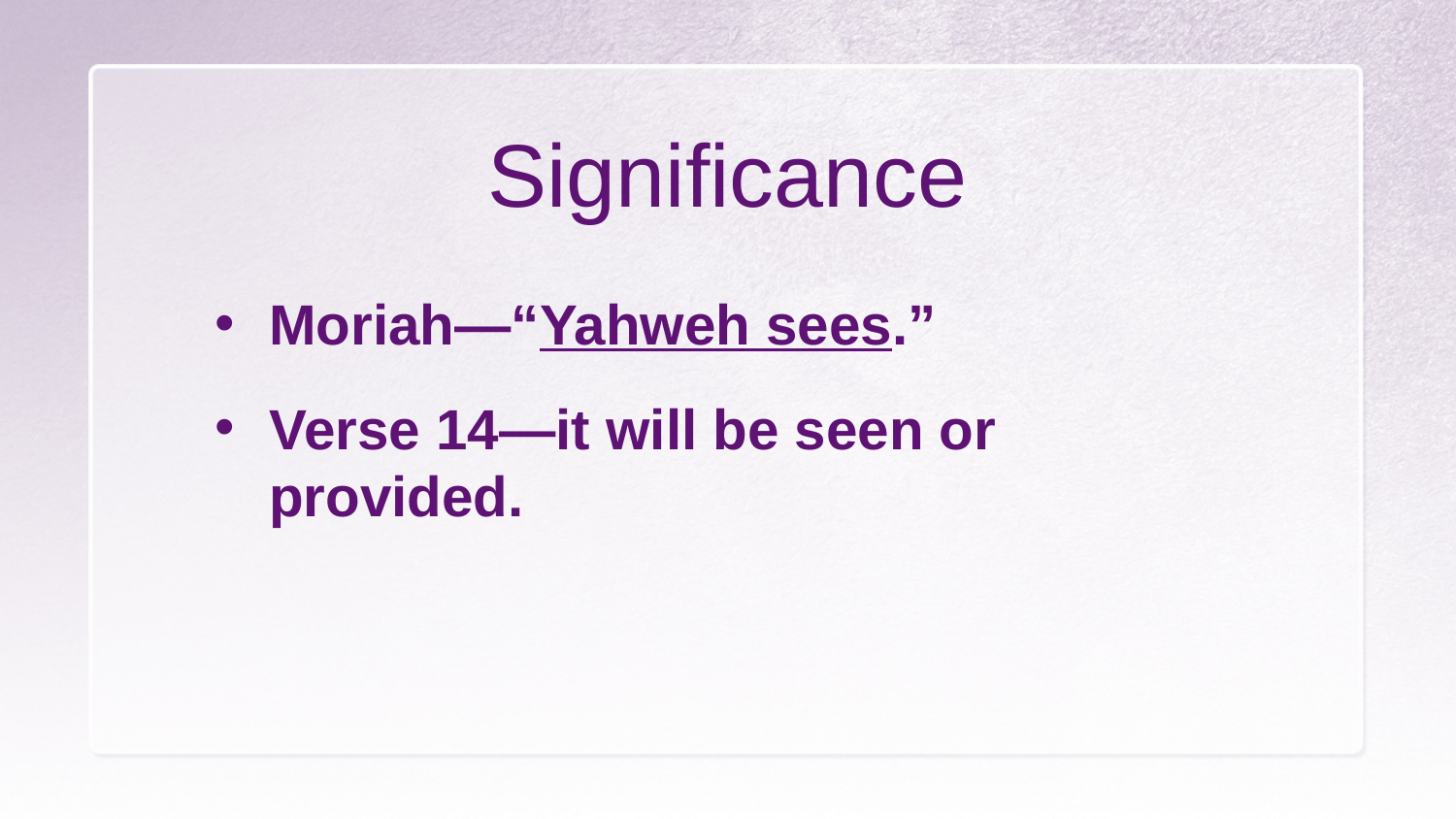

# Significance
Moriah—“Yahweh sees.”
Verse 14—it will be seen or provided.